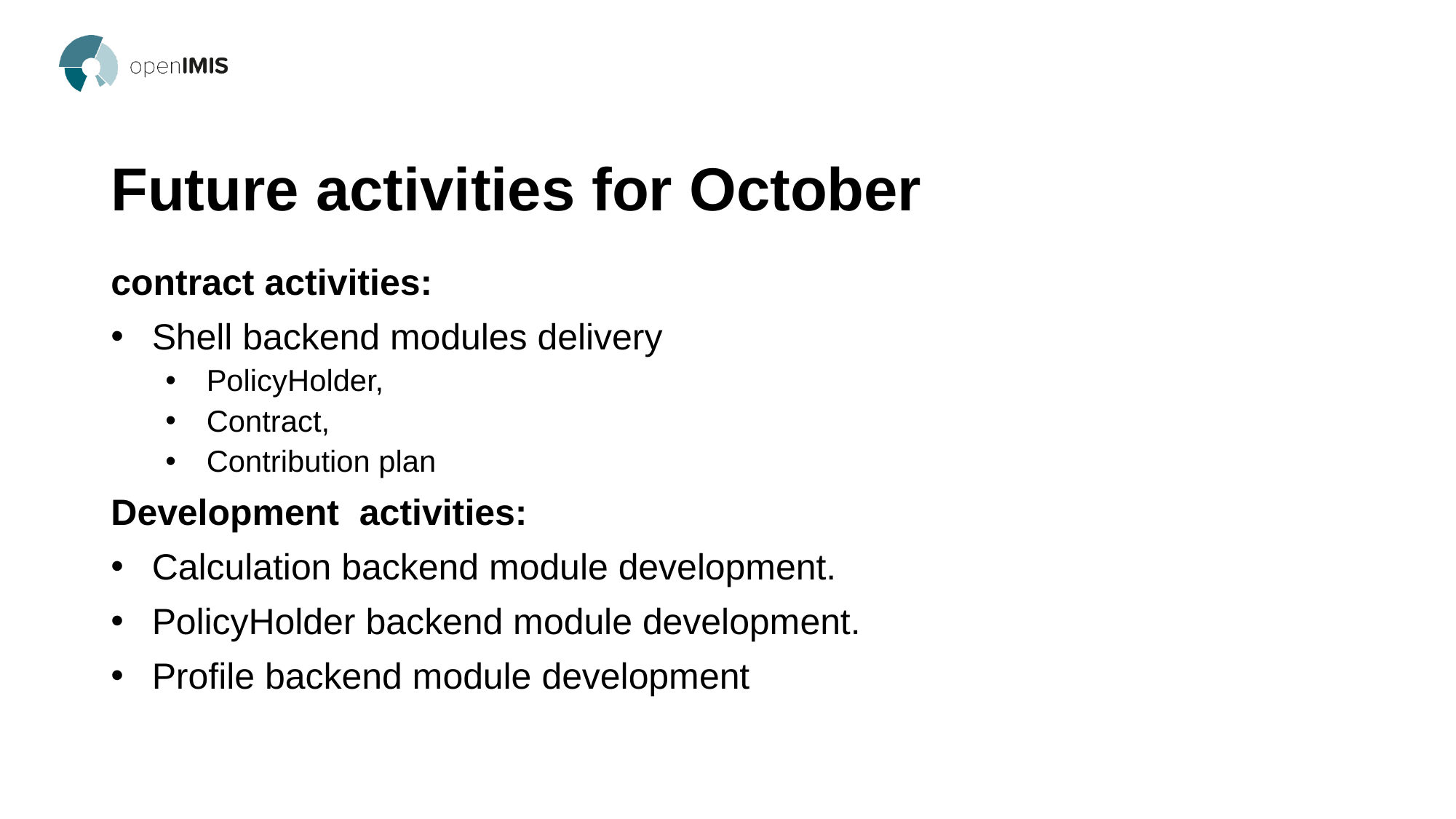

# Future activities for October
contract activities:
Shell backend modules delivery
PolicyHolder,
Contract,
Contribution plan
Development  activities:
Calculation backend module development.
PolicyHolder backend module development.
Profile backend module development